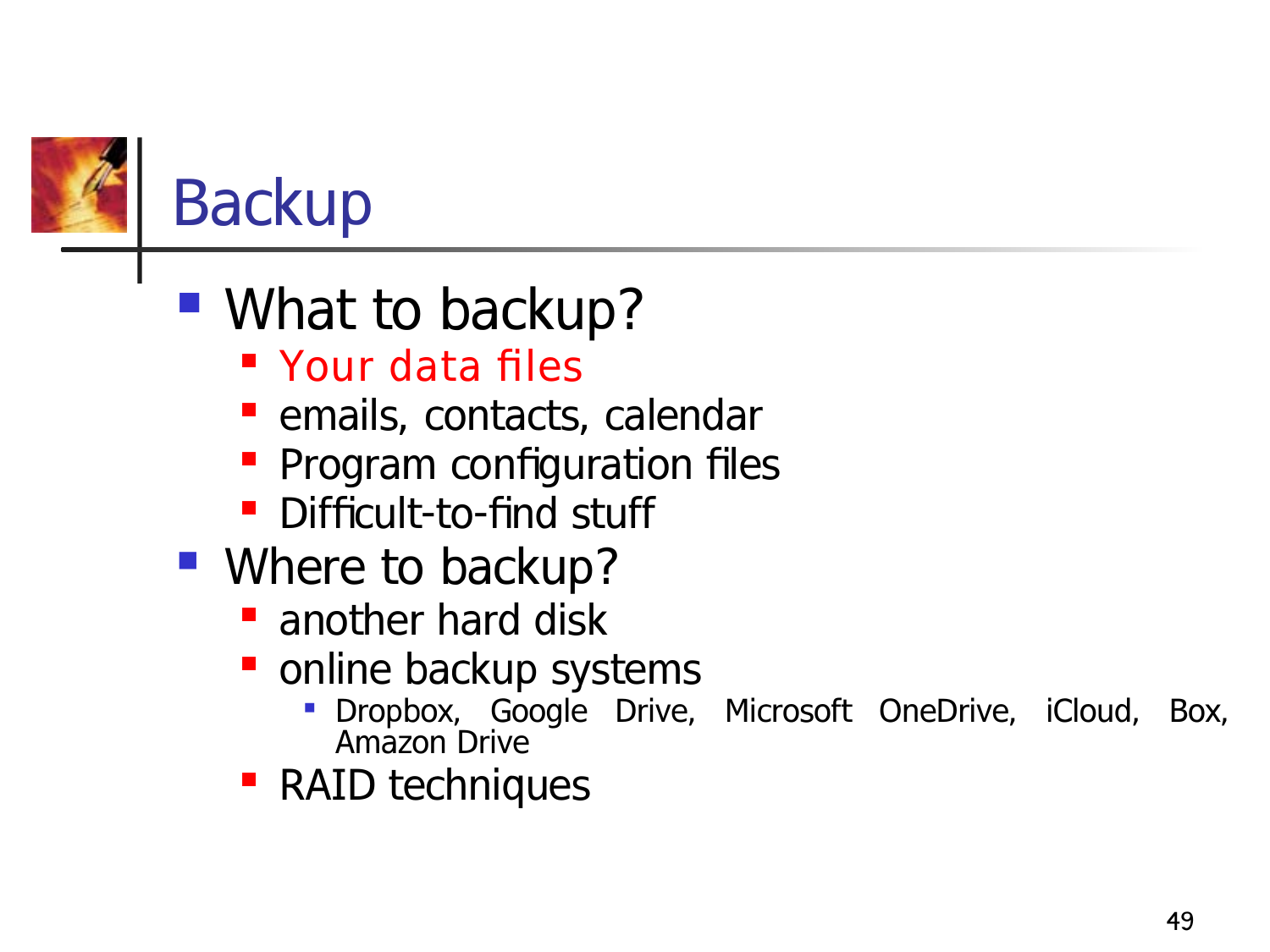

# Backup
What to backup?
Your data files
emails, contacts, calendar
Program configuration files
Difficult-to-find stuff
Where to backup?
another hard disk
online backup systems
Dropbox, Google Drive, Microsoft OneDrive, iCloud, Box, Amazon Drive
RAID techniques
49